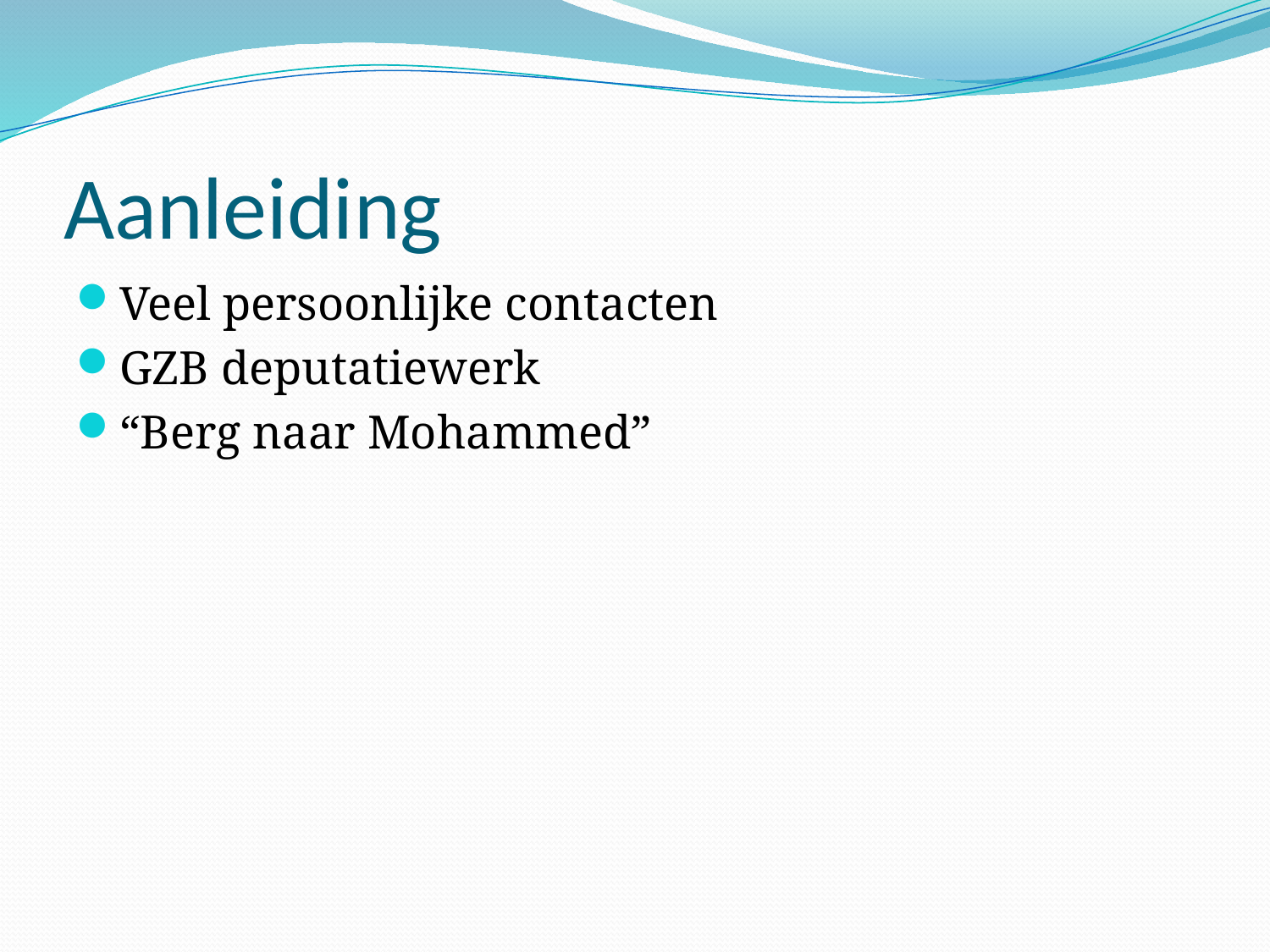

# Aanleiding
Veel persoonlijke contacten
GZB deputatiewerk
“Berg naar Mohammed”